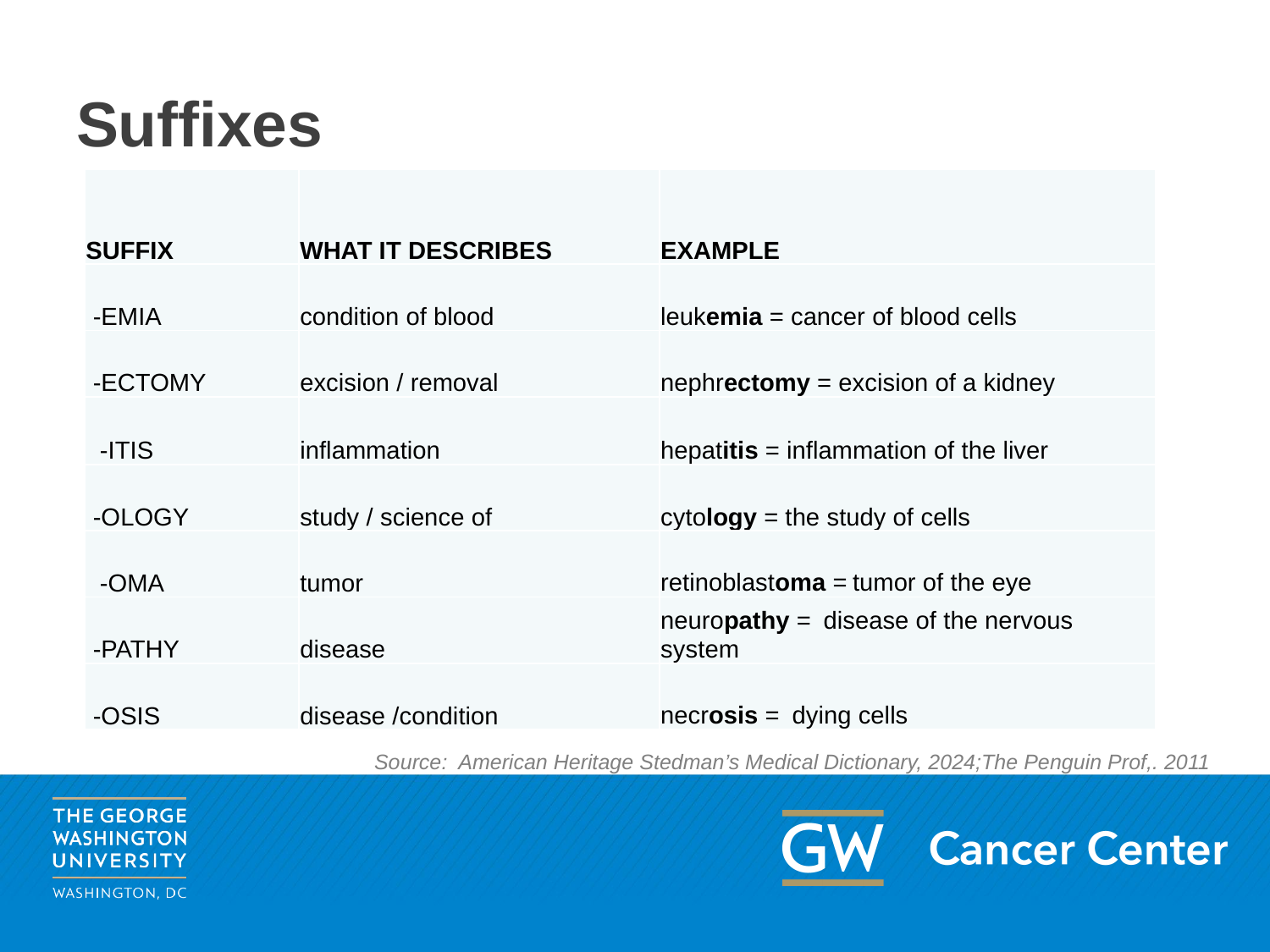

# Suffixes
| SUFFIX | WHAT IT DESCRIBES | EXAMPLE |
| --- | --- | --- |
| -EMIA | condition of blood | leukemia = cancer of blood cells |
| -ECTOMY | excision / removal | nephrectomy = excision of a kidney |
| -ITIS | inflammation | hepatitis = inflammation of the liver |
| -OLOGY | study / science of | cytology = the study of cells |
| -OMA | tumor | retinoblastoma = tumor of the eye |
| -PATHY | disease | neuropathy = disease of the nervous system |
| -OSIS | disease /condition | necrosis = dying cells |
Source:  American Heritage Stedman’s Medical Dictionary, 2024;The Penguin Prof,. 2011